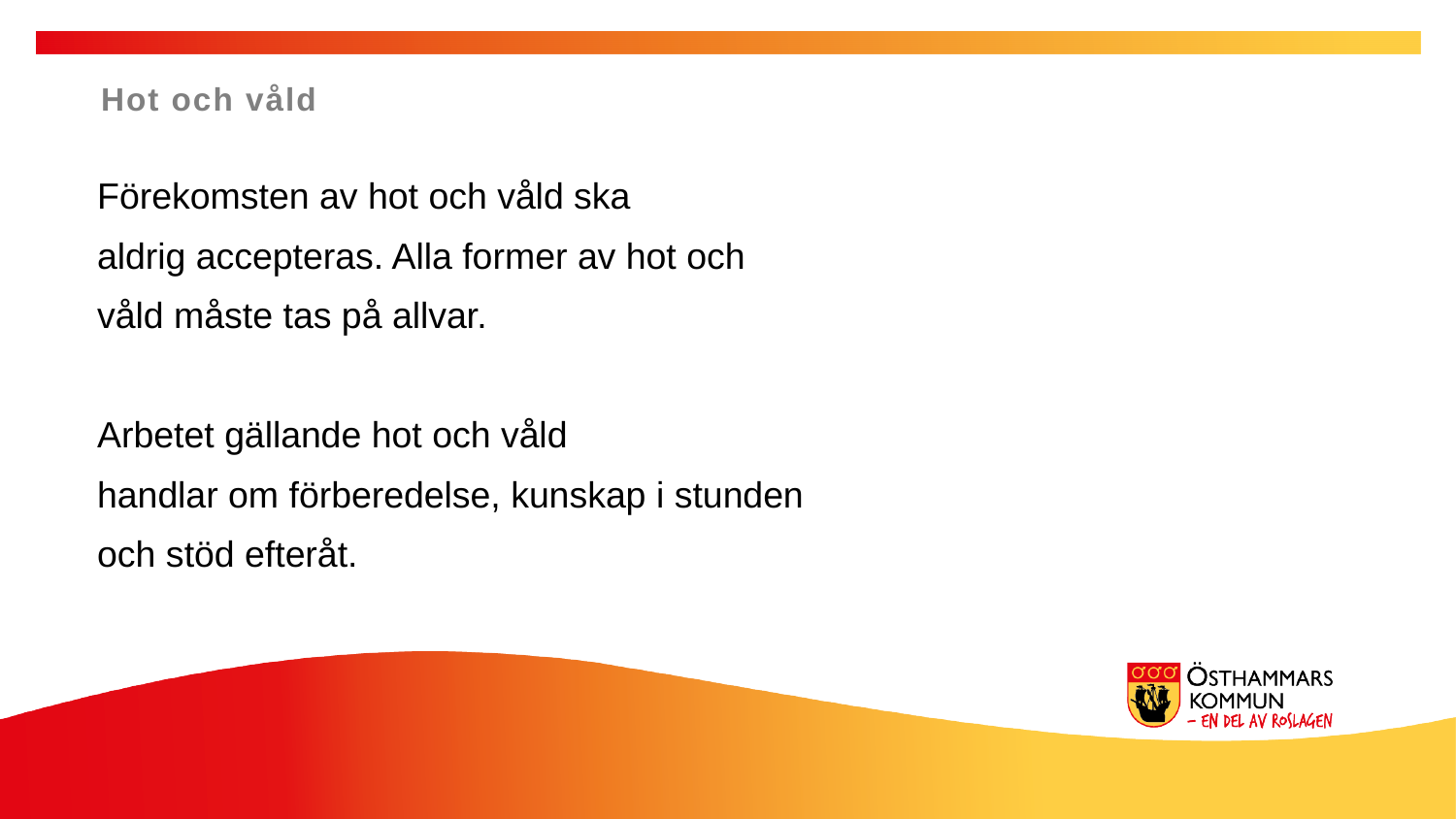

Hot och våld

Förekomsten av hot och våld ska
aldrig accepteras. Alla former av hot och
våld måste tas på allvar.

Arbetet gällande hot och våld
handlar om förberedelse, kunskap i stunden
och stöd efteråt.